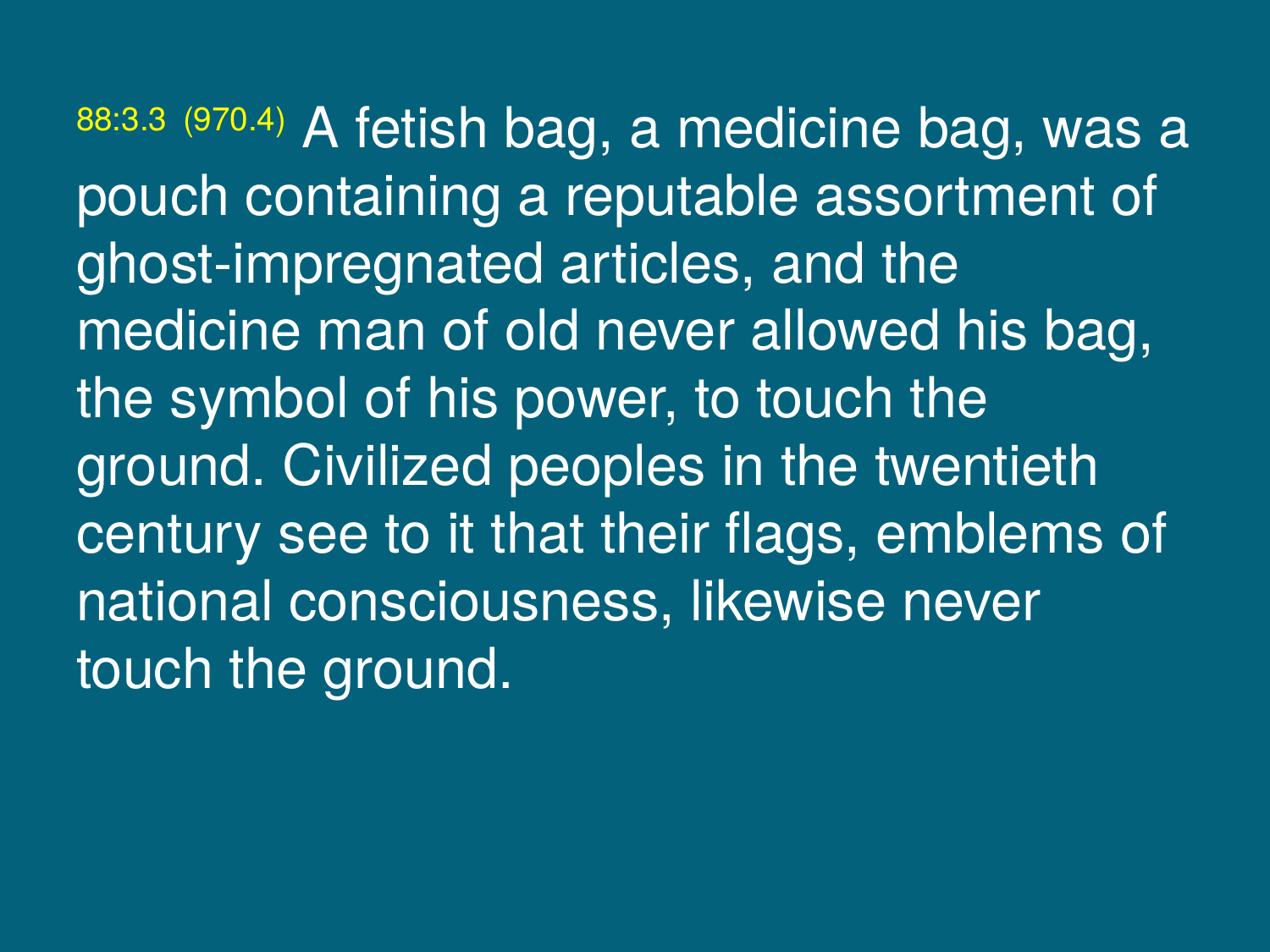

88:3.3 (970.4) A fetish bag, a medicine bag, was a pouch containing a reputable assortment of ghost-impregnated articles, and the medicine man of old never allowed his bag, the symbol of his power, to touch the ground. Civilized peoples in the twentieth century see to it that their flags, emblems of national consciousness, likewise never touch the ground.